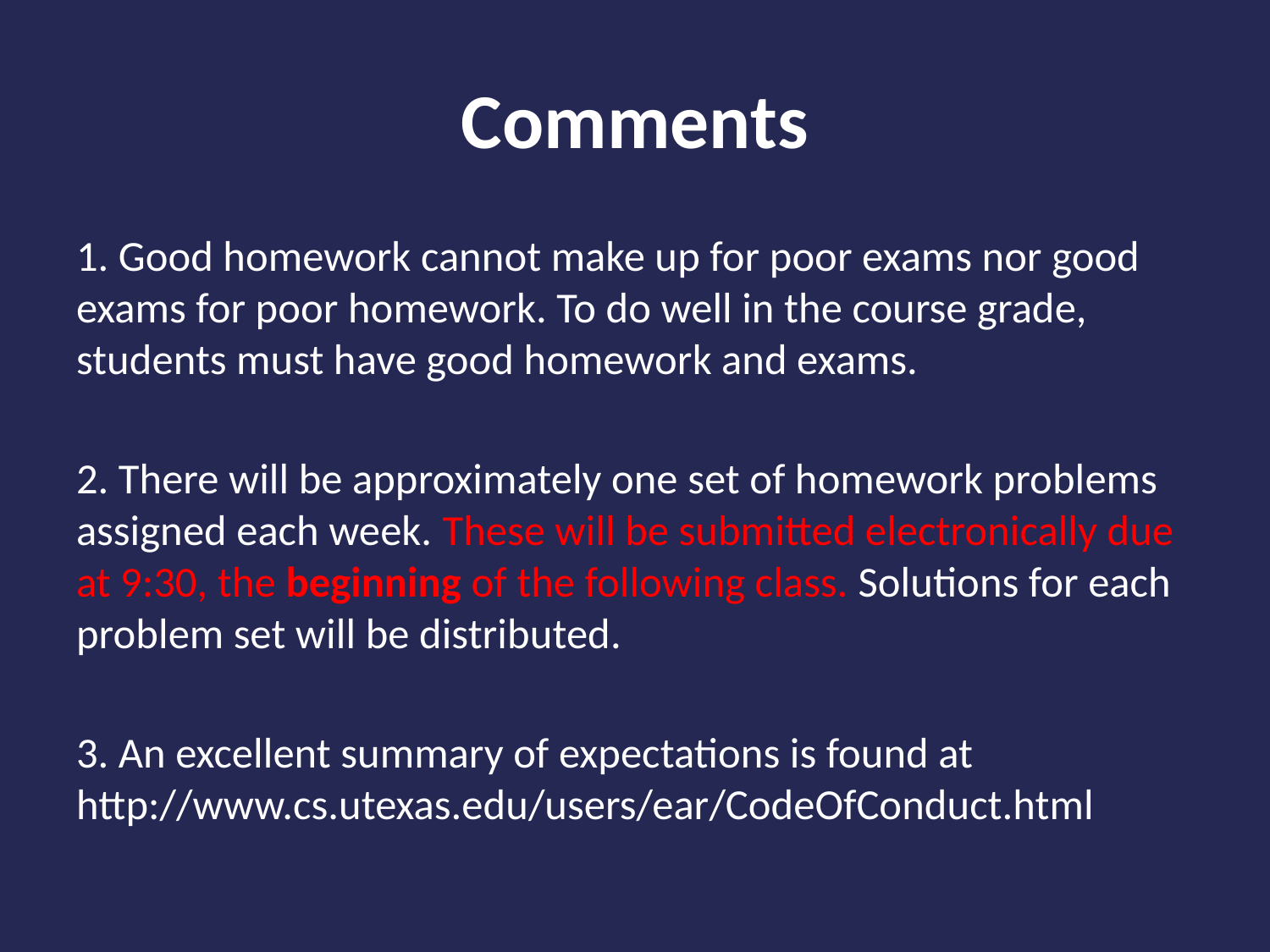

# Comments
1. Good homework cannot make up for poor exams nor good exams for poor homework. To do well in the course grade, students must have good homework and exams.

2. There will be approximately one set of homework problems assigned each week. These will be submitted electronically due at 9:30, the beginning of the following class. Solutions for each problem set will be distributed.

3. An excellent summary of expectations is found at http://www.cs.utexas.edu/users/ear/CodeOfConduct.html